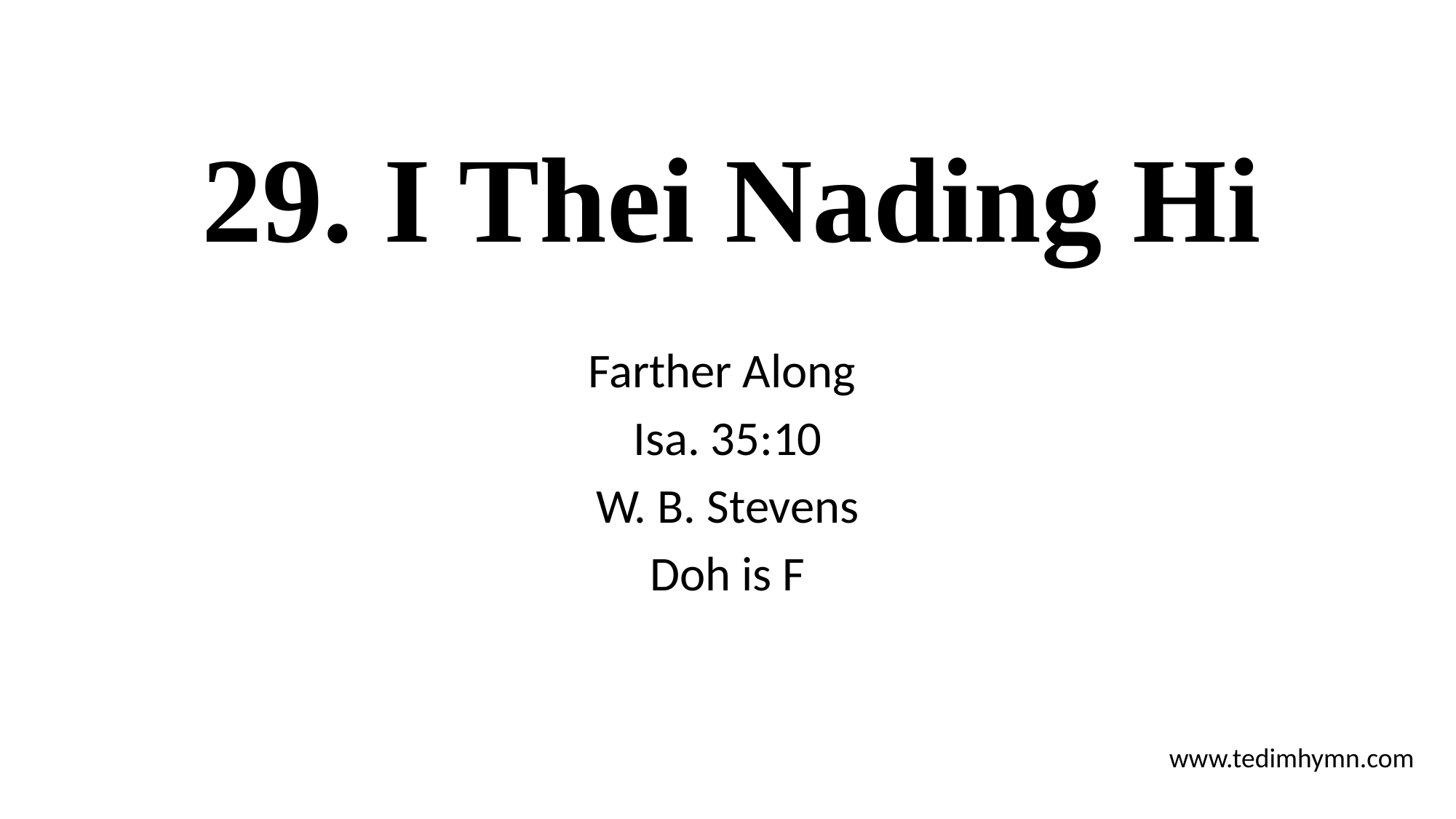

# 29. I Thei Nading Hi
Farther Along
Isa. 35:10
W. B. Stevens
Doh is F

www.tedimhymn.com